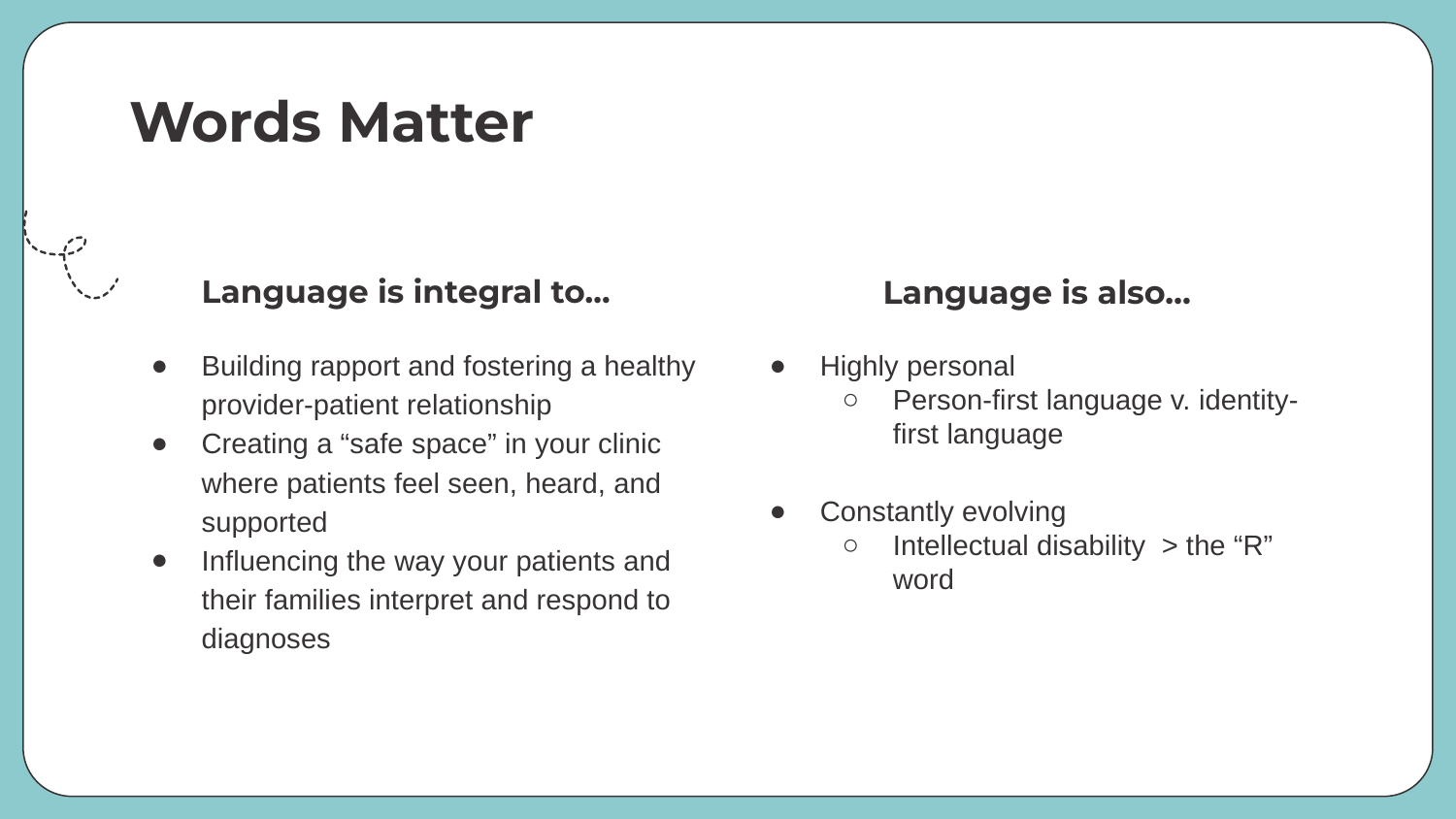

# Words Matter

Language is integral to…
Language is also…
Building rapport and fostering a healthy provider-patient relationship
Creating a “safe space” in your clinic where patients feel seen, heard, and supported
Influencing the way your patients and their families interpret and respond to diagnoses

Highly personal
Person-first language v. identity-first language

Constantly evolving
Intellectual disability  > the “R” word